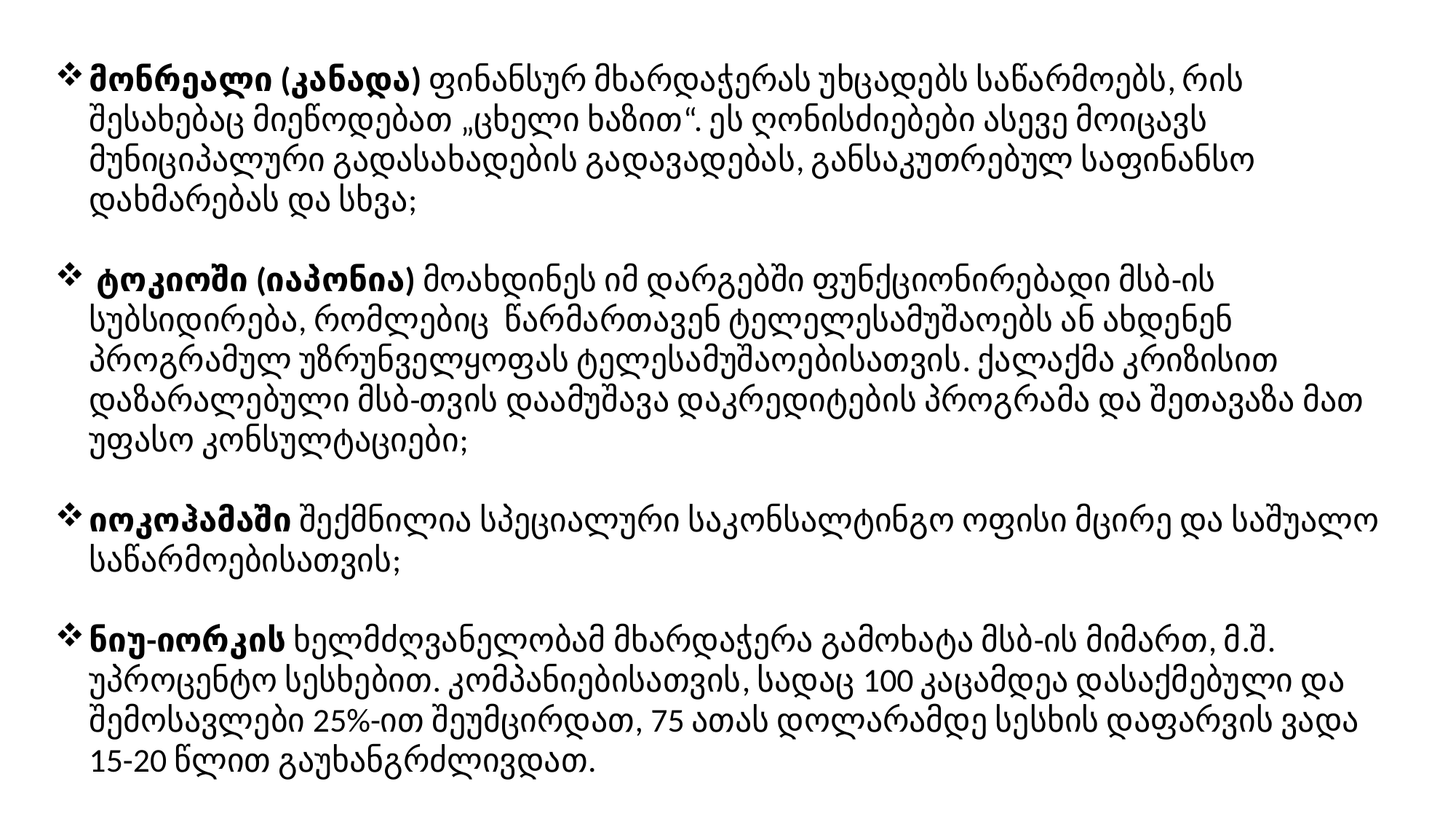

მონრეალი (კანადა) ფინანსურ მხარდაჭერას უხცადებს საწარმოებს, რის შესახებაც მიეწოდებათ „ცხელი ხაზით“. ეს ღონისძიებები ასევე მოიცავს მუნიციპალური გადასახადების გადავადებას, განსაკუთრებულ საფინანსო დახმარებას და სხვა;

 ტოკიოში (იაპონია) მოახდინეს იმ დარგებში ფუნქციონირებადი მსბ-ის სუბსიდირება, რომლებიც  წარმართავენ ტელელესამუშაოებს ან ახდენენ პროგრამულ უზრუნველყოფას ტელესამუშაოებისათვის. ქალაქმა კრიზისით დაზარალებული მსბ-თვის დაამუშავა დაკრედიტების პროგრამა და შეთავაზა მათ უფასო კონსულტაციები;

იოკოჰამაში შექმნილია სპეციალური საკონსალტინგო ოფისი მცირე და საშუალო საწარმოებისათვის;

ნიუ-იორკის ხელმძღვანელობამ მხარდაჭერა გამოხატა მსბ-ის მიმართ, მ.შ. უპროცენტო სესხებით. კომპანიებისათვის, სადაც 100 კაცამდეა დასაქმებული და შემოსავლები 25%-ით შეუმცირდათ, 75 ათას დოლარამდე სესხის დაფარვის ვადა 15-20 წლით გაუხანგრძლივდათ.